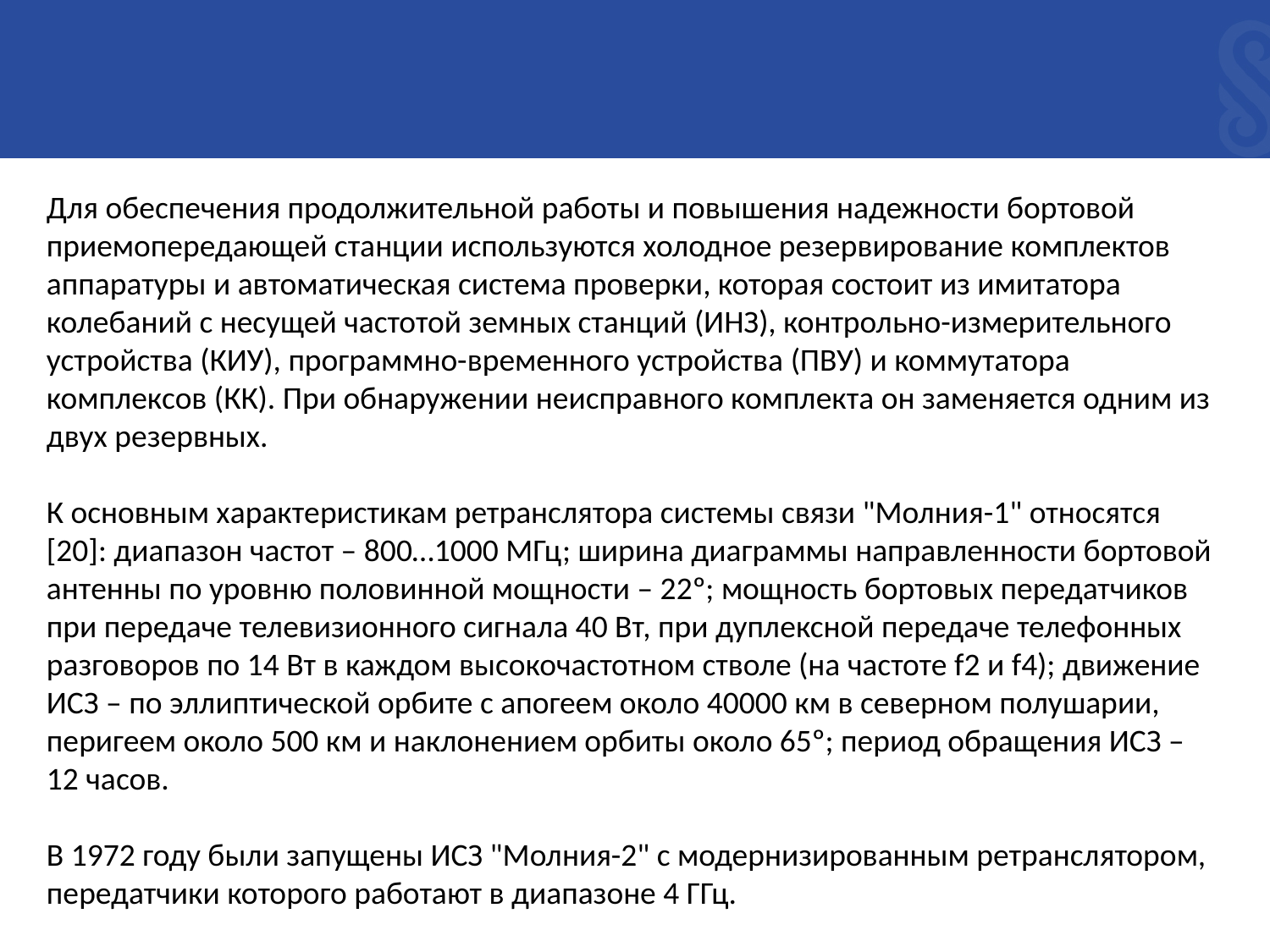

Для обеспечения продолжительной работы и повышения надежности бортовой приемопередающей станции используются холодное резервирование комплектов аппаратуры и автоматическая система проверки, которая состоит из имитатора колебаний с несущей частотой земных станций (ИНЗ), контрольно-измерительного устройства (КИУ), программно-временного устройства (ПВУ) и коммутатора комплексов (КК). При обнаружении неисправного комплекта он заменяется одним из двух резервных.

К основным характеристикам ретранслятора системы связи "Молния-1" относятся [20]: диапазон частот – 800…1000 МГц; ширина диаграммы направленности бортовой антенны по уровню половинной мощности – 22º; мощность бортовых передатчиков при передаче телевизионного сигнала 40 Вт, при дуплексной передаче телефонных разговоров по 14 Вт в каждом высокочастотном стволе (на частоте f2 и f4); движение ИСЗ – по эллиптической орбите с апогеем около 40000 км в северном полушарии, перигеем около 500 км и наклонением орбиты около 65º; период обращения ИСЗ – 12 часов.

В 1972 году были запущены ИСЗ "Молния-2" с модернизированным ретранслятором, передатчики которого работают в диапазоне 4 ГГц.